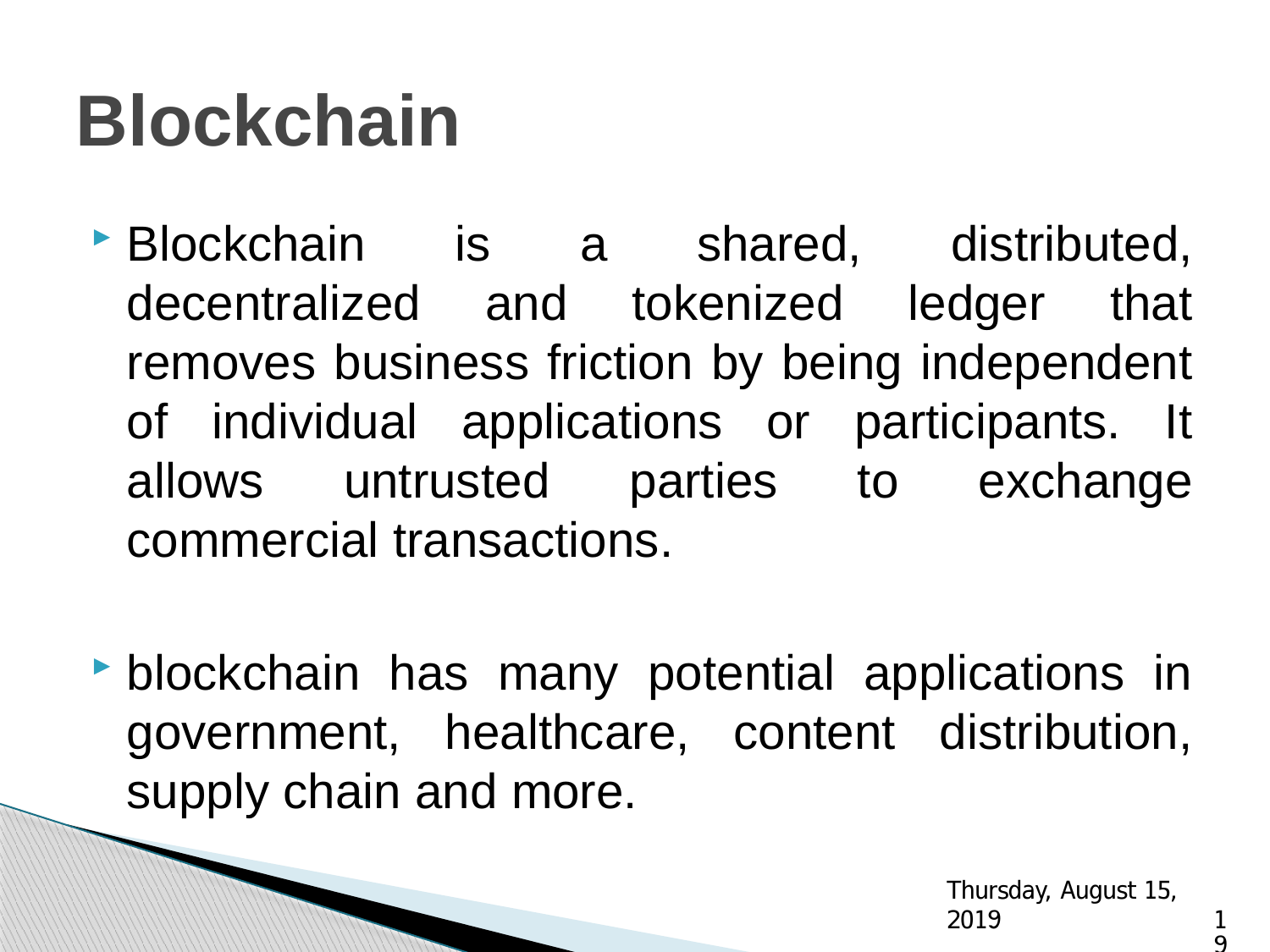

# Blockchain
Blockchain is a shared, distributed, decentralized and tokenized ledger that removes business friction by being independent of individual applications or participants. It allows untrusted parties to exchange commercial transactions.

blockchain has many potential applications in government, healthcare, content distribution, supply chain and more.
Thursday, August 15, 2019
19